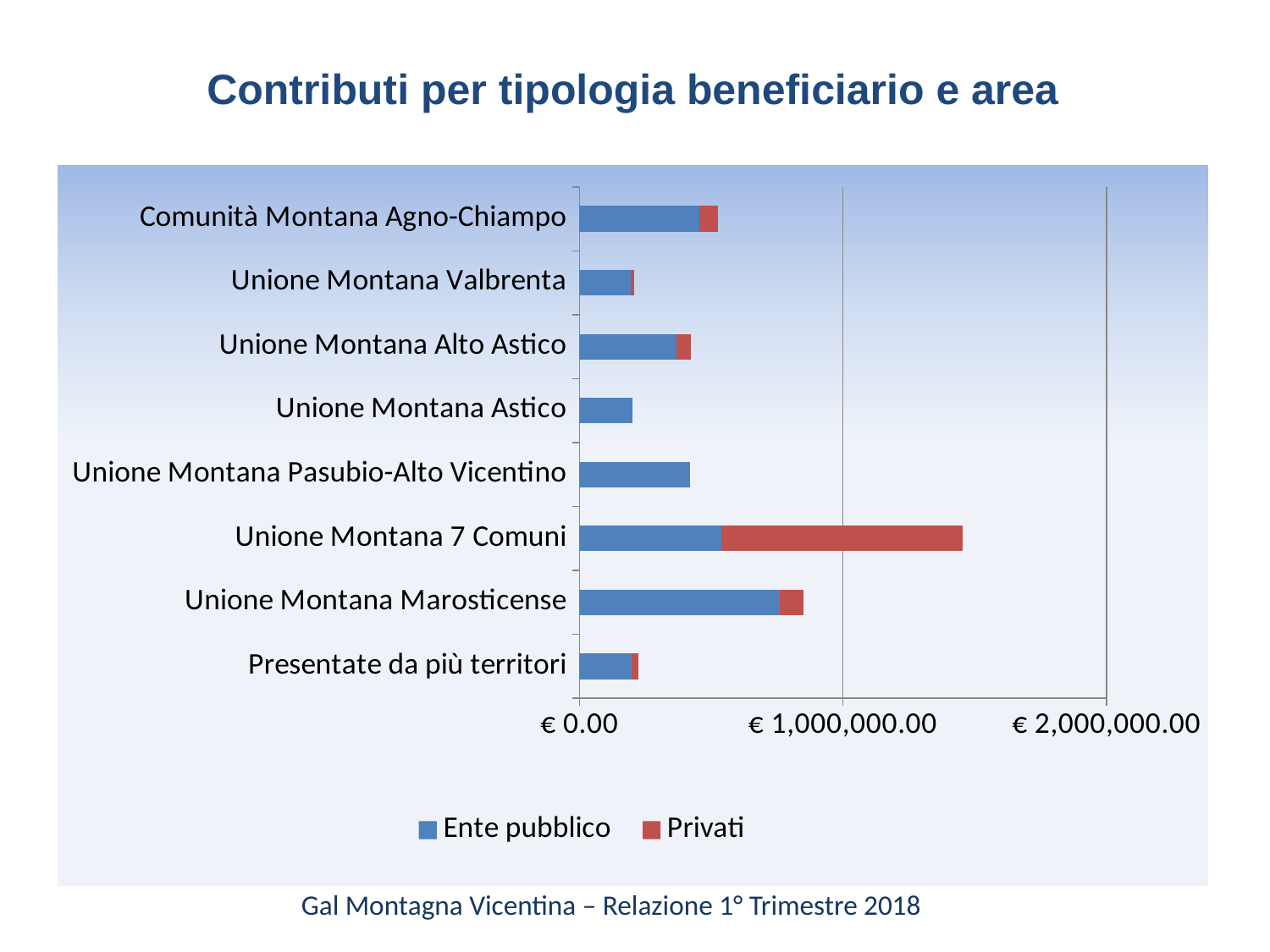

Contributi per tipologia beneficiario e area

### Chart

| Category | Ente pubblico | Privati |
|---|---|---|
| Presentate da più territori | 197355.68 | 27886.68 |
| Unione Montana Marosticense | 760861.85 | 89583.34 |
| Unione Montana 7 Comuni | 540010.75 | 913952.99 |
| Unione Montana Pasubio-Alto Vicentino | 420651.79 | None |
| Unione Montana Astico | 200000.0 | None |
| Unione Montana Alto Astico | 367300.22 | 55735.44 |
| Unione Montana Valbrenta | 194288.18 | 12012.04 |
| Comunità Montana Agno-Chiampo | 456026.21 | 70522.73 |
Gal Montagna Vicentina – Relazione 1° Trimestre 2018